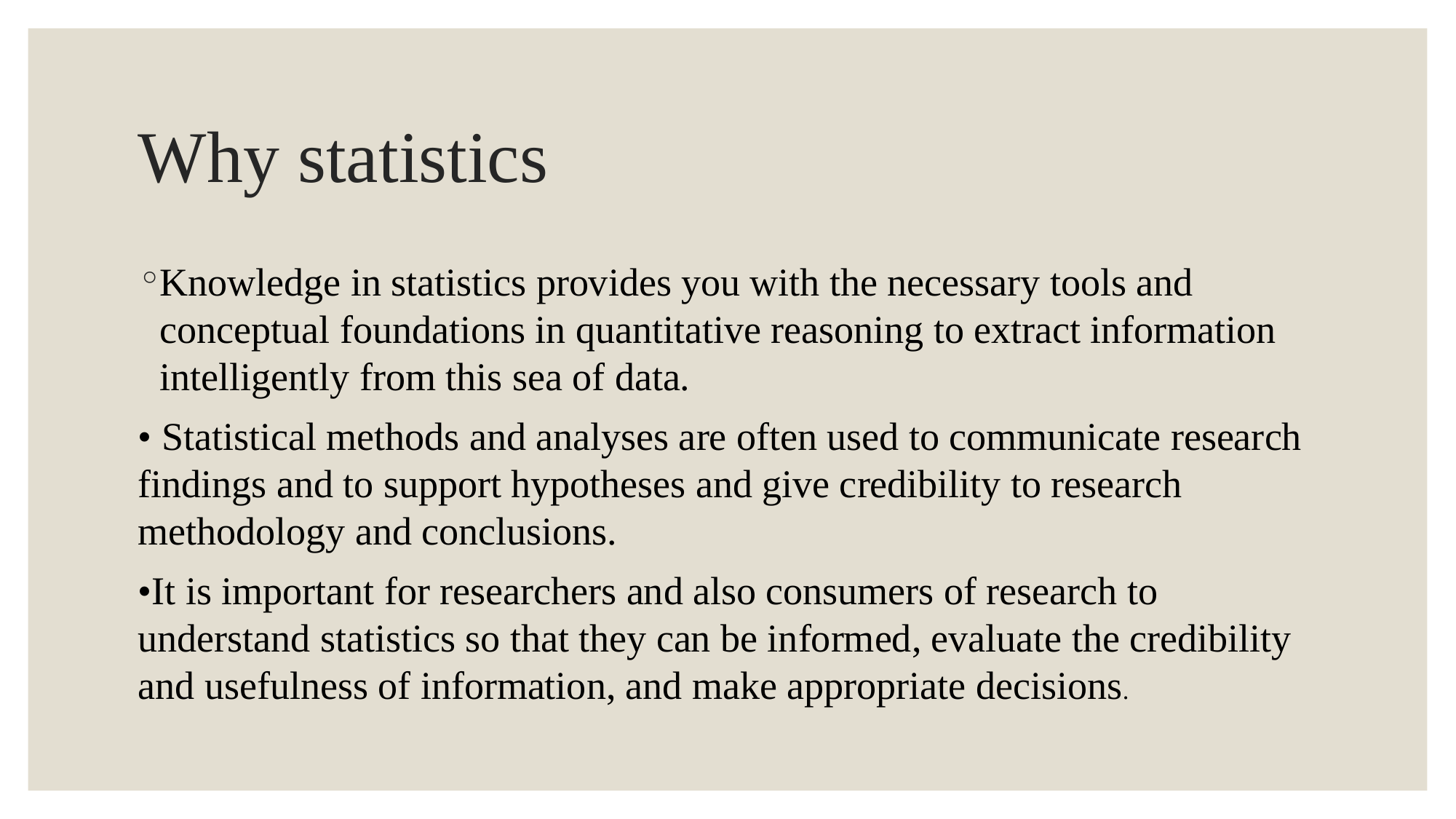

# Why statistics
Knowledge in statistics provides you with the necessary tools and conceptual foundations in quantitative reasoning to extract information intelligently from this sea of data.
• Statistical methods and analyses are often used to communicate research findings and to support hypotheses and give credibility to research methodology and conclusions.
•It is important for researchers and also consumers of research to understand statistics so that they can be informed, evaluate the credibility and usefulness of information, and make appropriate decisions.